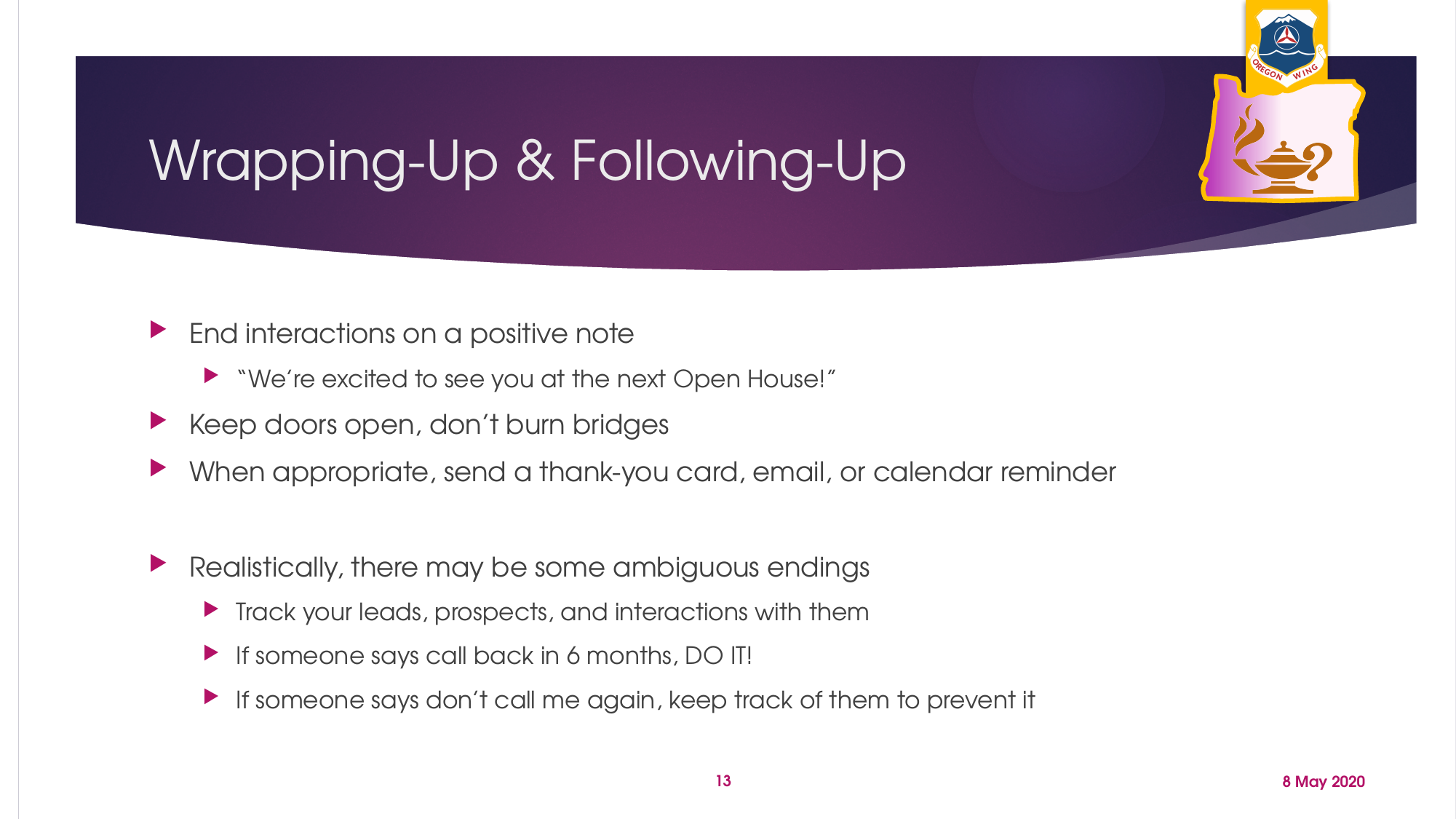

# Wrapping-Up & Following-Up
End interactions on a positive note
“We’re excited to see you at the next Open House!”
Keep doors open, don’t burn bridges
When appropriate, send a thank-you card, email, or calendar reminder

Realistically, there may be some ambiguous endings
Track your leads, prospects, and interactions with them
If someone says call back in 6 months, DO IT!
If someone says don’t call me again, keep track of them to prevent it